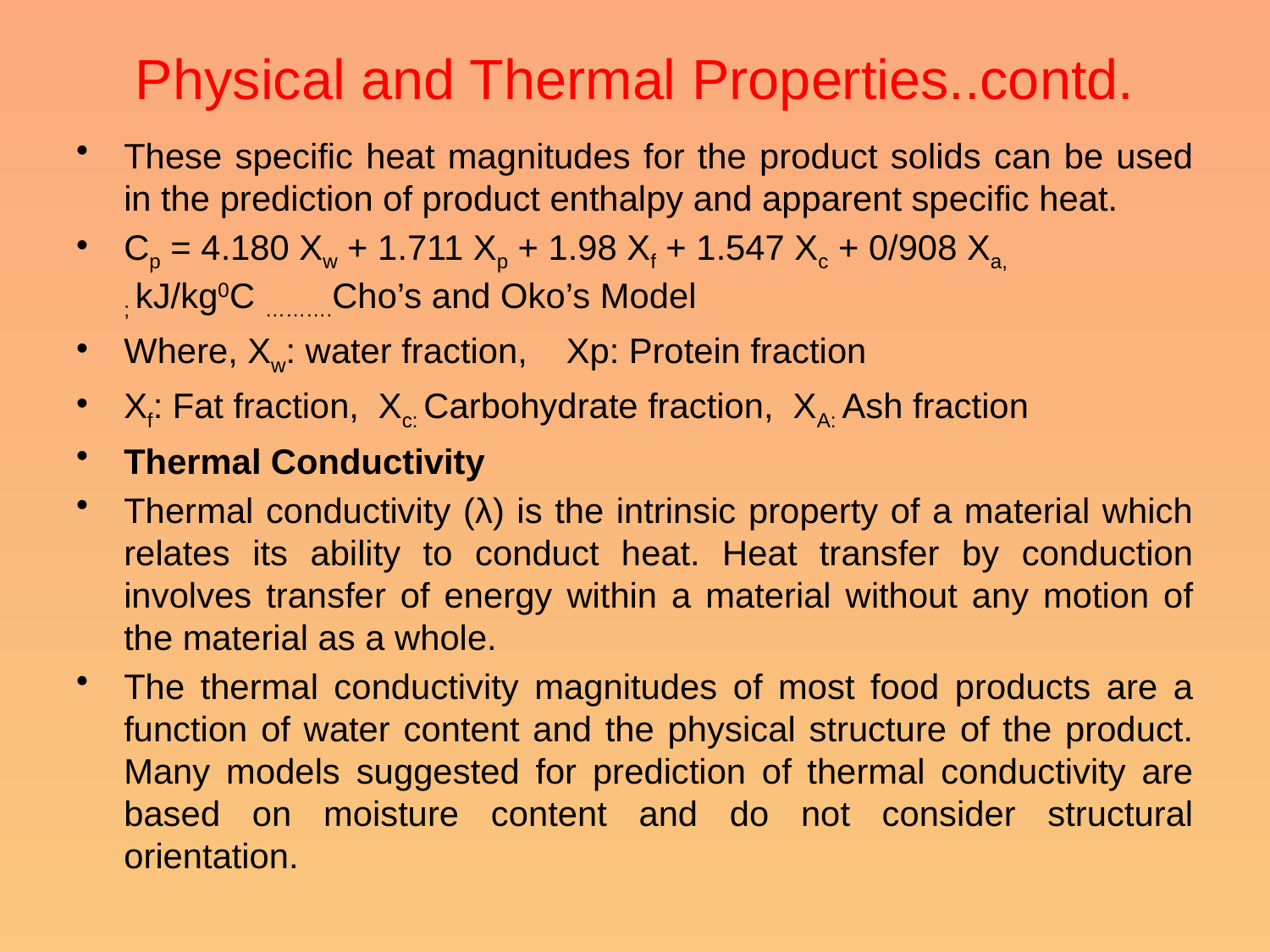

# Physical and Thermal Properties..contd.
These specific heat magnitudes for the product solids can be used in the prediction of product enthalpy and apparent specific heat.
Cp = 4.180 Xw + 1.711 Xp + 1.98 Xf + 1.547 Xc + 0/908 Xa, ; kJ/kg0C ……….Cho’s and Oko’s Model
Where, Xw: water fraction,    Xp: Protein fraction
Xf: Fat fraction,  Xc: Carbohydrate fraction,  XA: Ash fraction
Thermal Conductivity
Thermal conductivity (λ) is the intrinsic property of a material which relates its ability to conduct heat. Heat transfer by conduction involves transfer of energy within a material without any motion of the material as a whole.
The thermal conductivity magnitudes of most food products are a function of water content and the physical structure of the product. Many models suggested for prediction of thermal conductivity are based on moisture content and do not consider structural orientation.